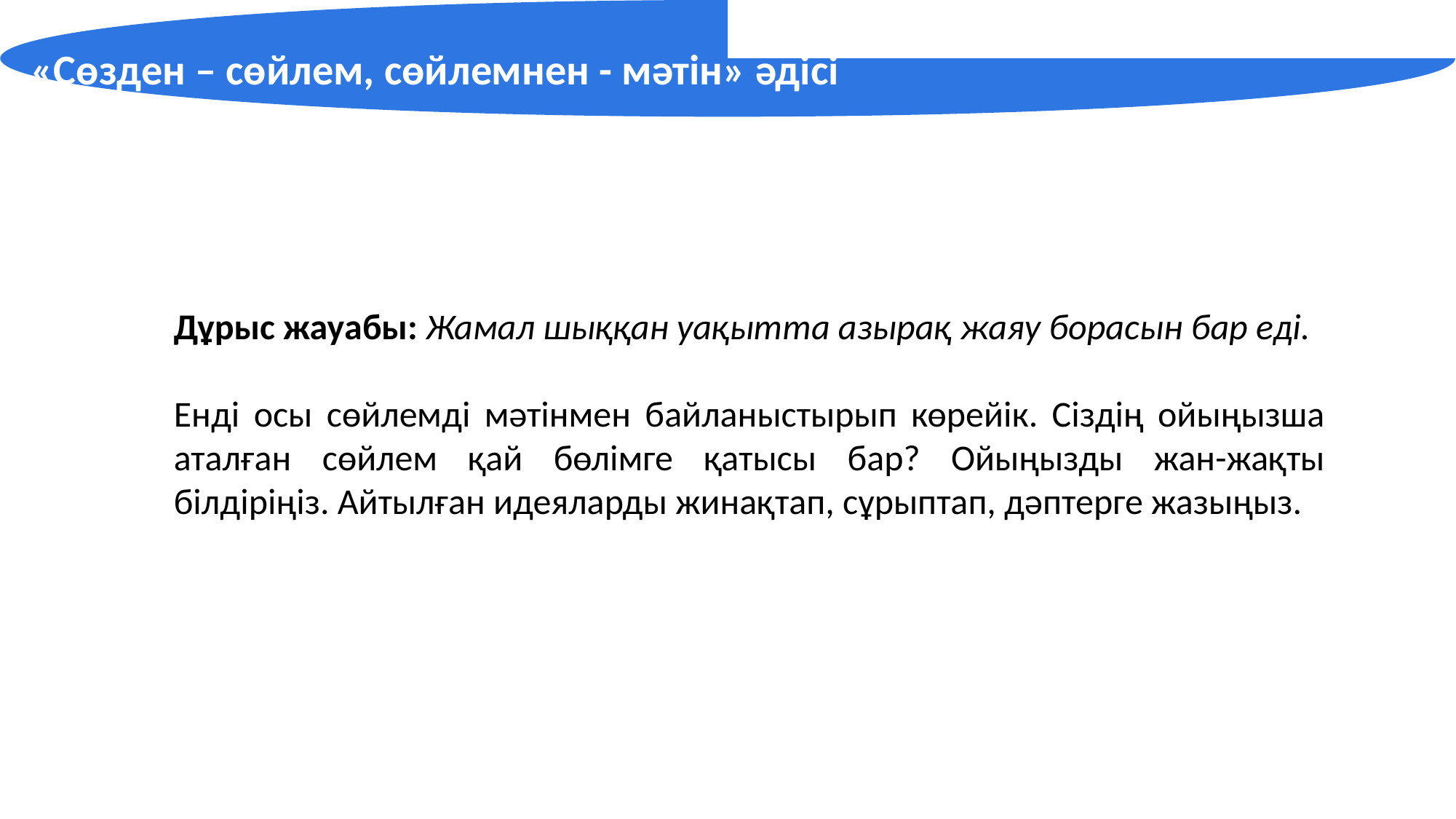

«Сөзден – сөйлем, сөйлемнен - мәтін» әдісі

Дұрыс жауабы: Жамал шыққан уақытта азырақ жаяу борасын бар еді.

Енді осы сөйлемді мәтінмен байланыстырып көрейік. Сіздің ойыңызша аталған сөйлем қай бөлімге қатысы бар? Ойыңызды жан-жақты білдіріңіз. Айтылған идеяларды жинақтап, сұрыптап, дәптерге жазыңыз.